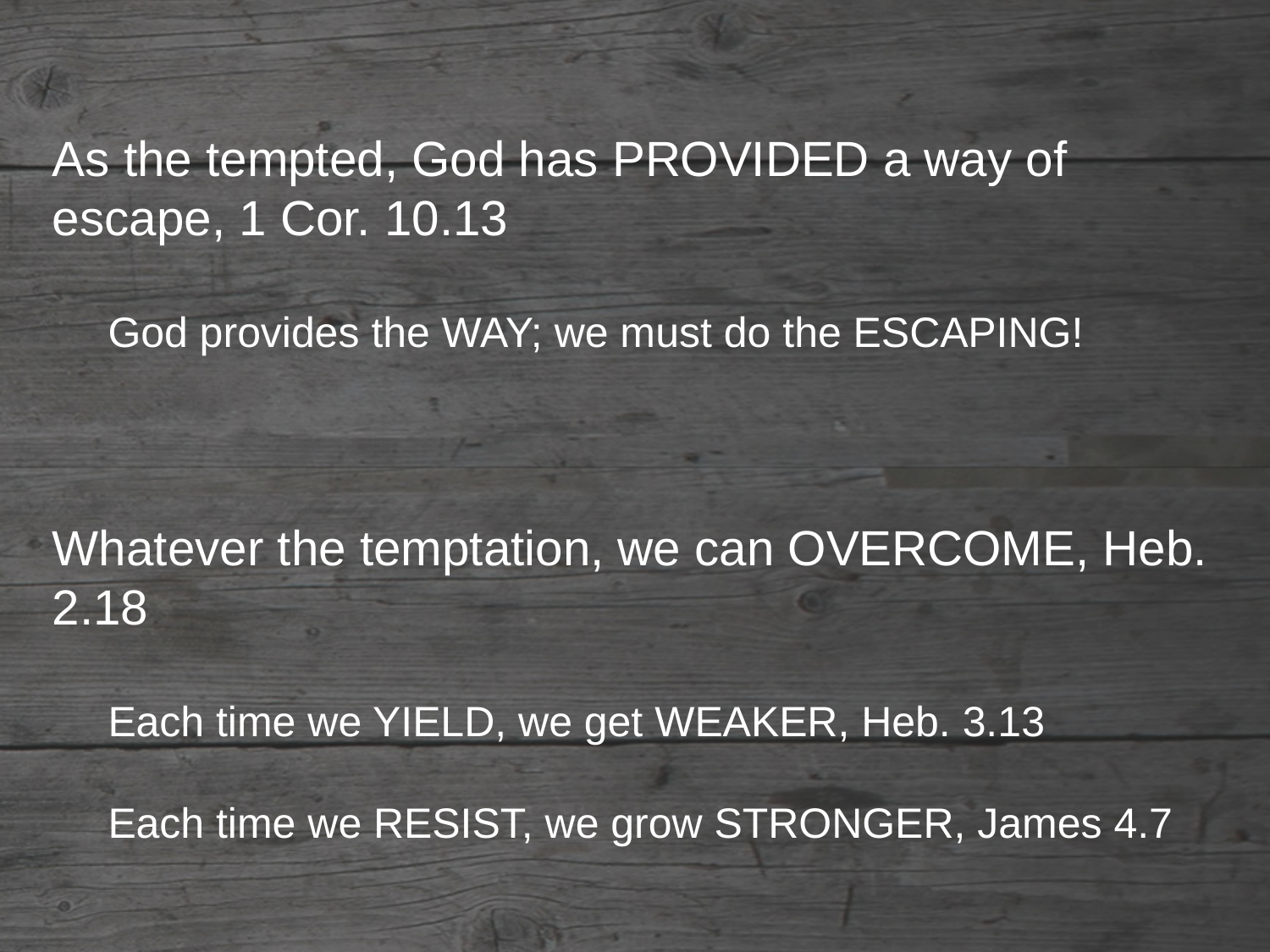

As the tempted, God has PROVIDED a way of escape, 1 Cor. 10.13

God provides the WAY; we must do the ESCAPING!

Whatever the temptation, we can OVERCOME, Heb. 2.18

Each time we YIELD, we get WEAKER, Heb. 3.13

Each time we RESIST, we grow STRONGER, James 4.7